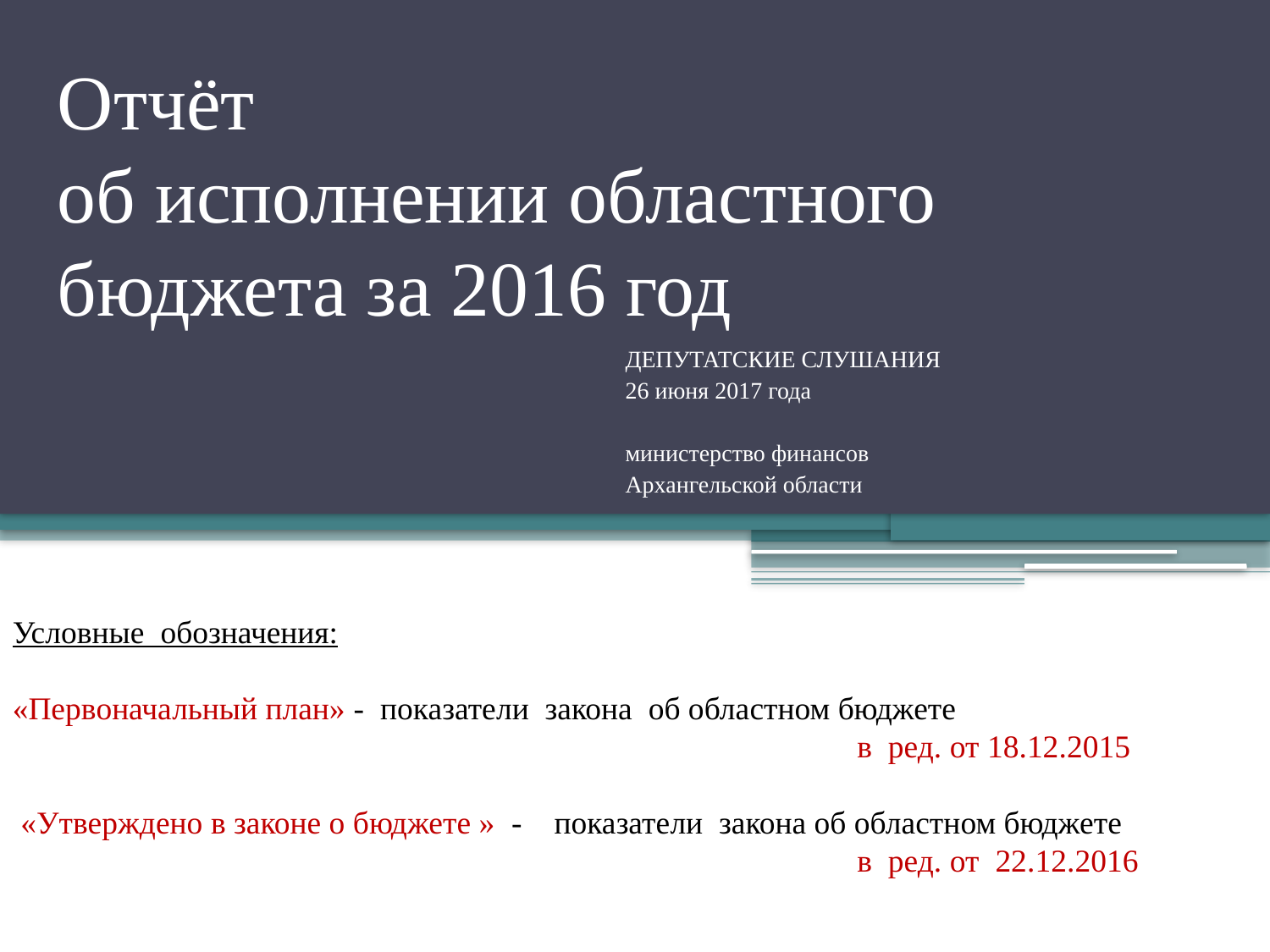

# Отчёт об исполнении областного бюджета за 2016 год

ДЕПУТАТСКИЕ СЛУШАНИЯ
26 июня 2017 года

министерство финансов
Архангельской области
Условные  обозначения:

«Первоначальный план» -  показатели  закона  об областном бюджете
                                                                                                         в  ред. от 18.12.2015

 «Утверждено в законе о бюджете »  -    показатели  закона об областном бюджете
                                                                                                         в  ред. от  22.12.2016